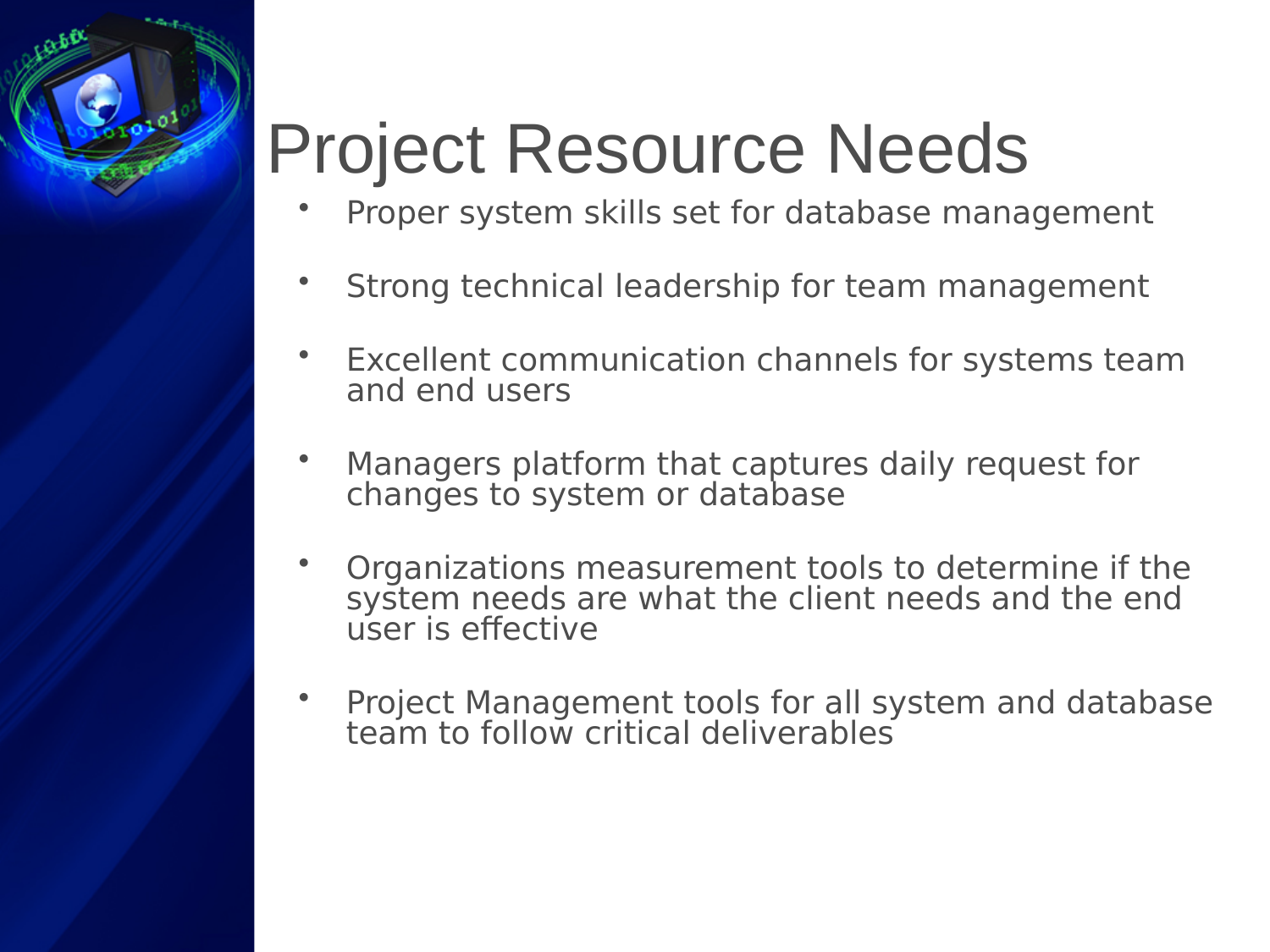

# Project Resource Needs
Proper system skills set for database management

Strong technical leadership for team management

Excellent communication channels for systems team and end users

Managers platform that captures daily request for changes to system or database

Organizations measurement tools to determine if the system needs are what the client needs and the end user is effective

Project Management tools for all system and database team to follow critical deliverables